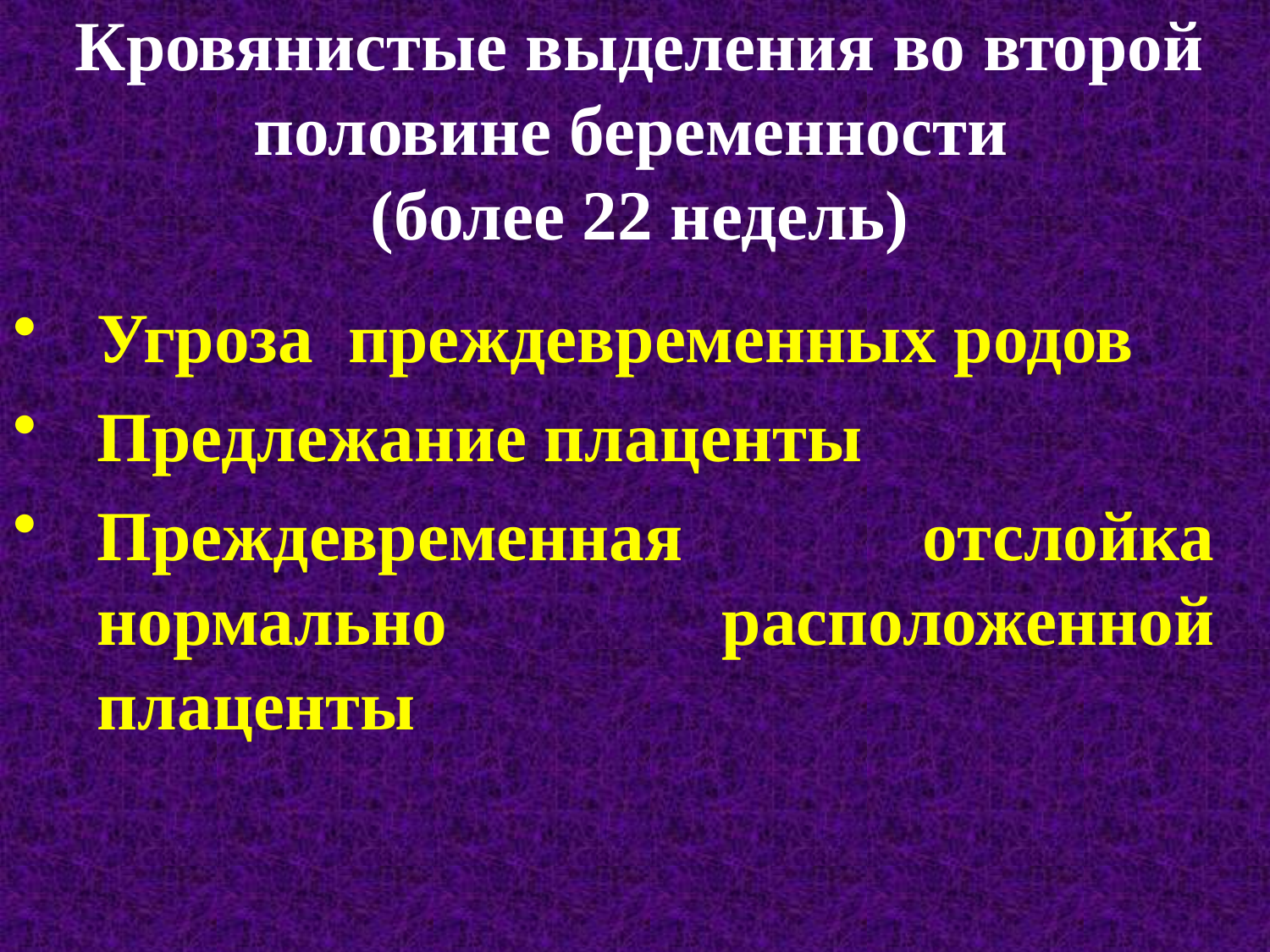

# Кровянистые выделения во второй половине беременности (более 22 недель)
Угроза  преждевременных родов
Предлежание плаценты
Преждевременная отслойка нормально расположенной плаценты